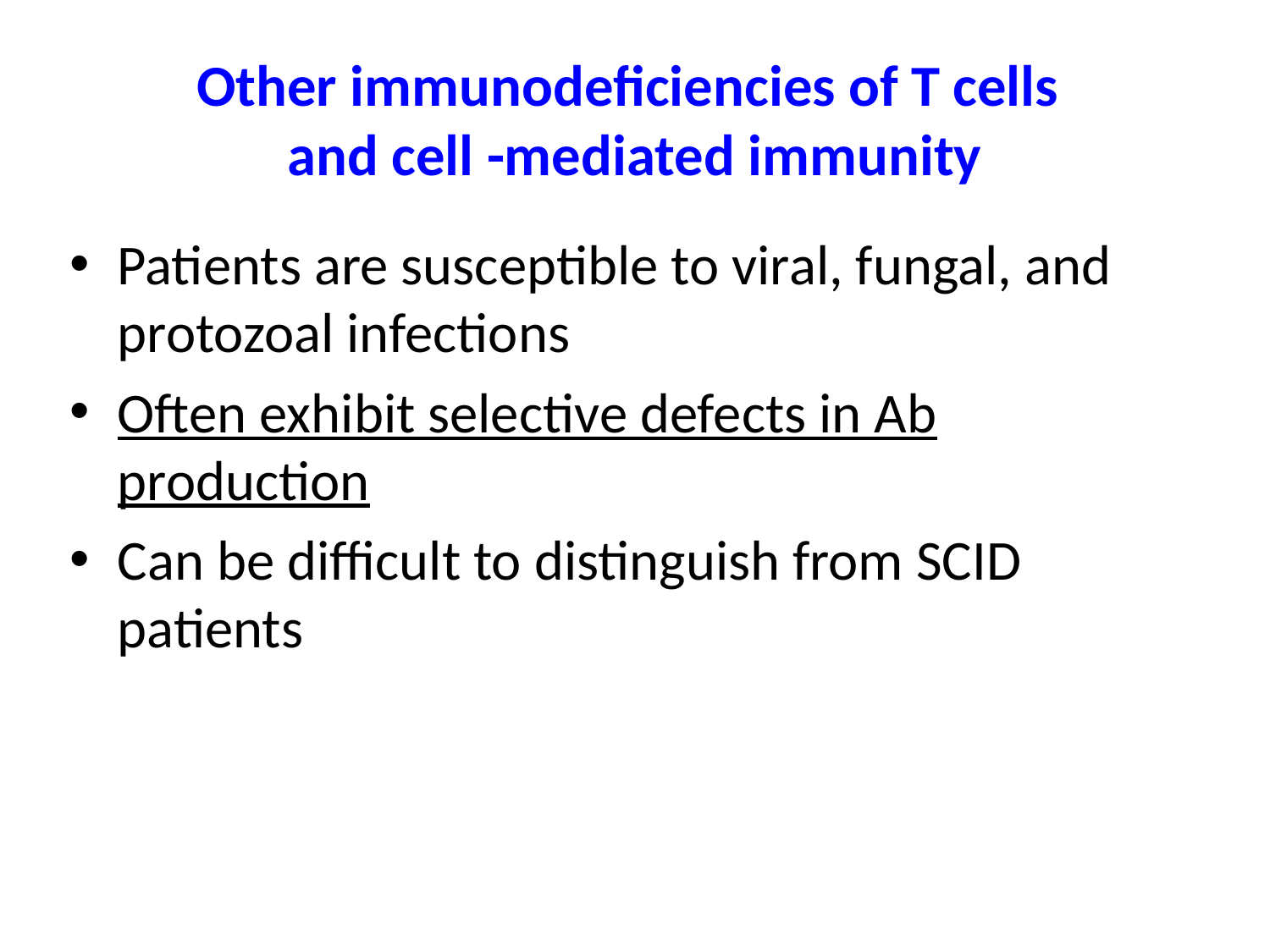

# Other immunodeficiencies of T cells
and cell -mediated immunity
Patients are susceptible to viral, fungal, and protozoal infections
Often exhibit selective defects in Ab production
Can be difficult to distinguish from SCID patients